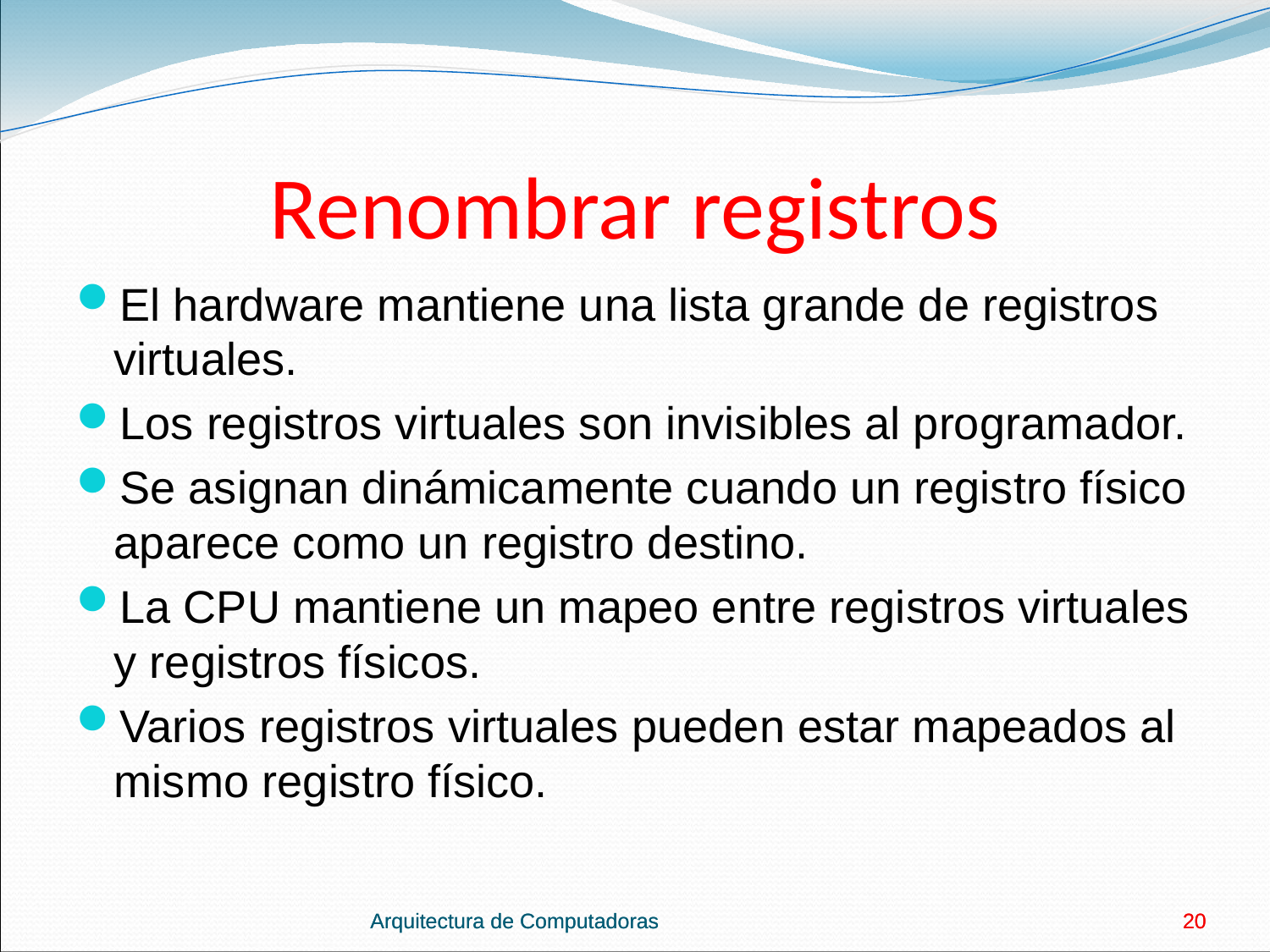

# Renombrar registros
El hardware mantiene una lista grande de registros virtuales.
Los registros virtuales son invisibles al programador.
Se asignan dinámicamente cuando un registro físico aparece como un registro destino.
La CPU mantiene un mapeo entre registros virtuales y registros físicos.
Varios registros virtuales pueden estar mapeados al mismo registro físico.
Arquitectura de Computadoras
Arquitectura de Computadoras
20
20